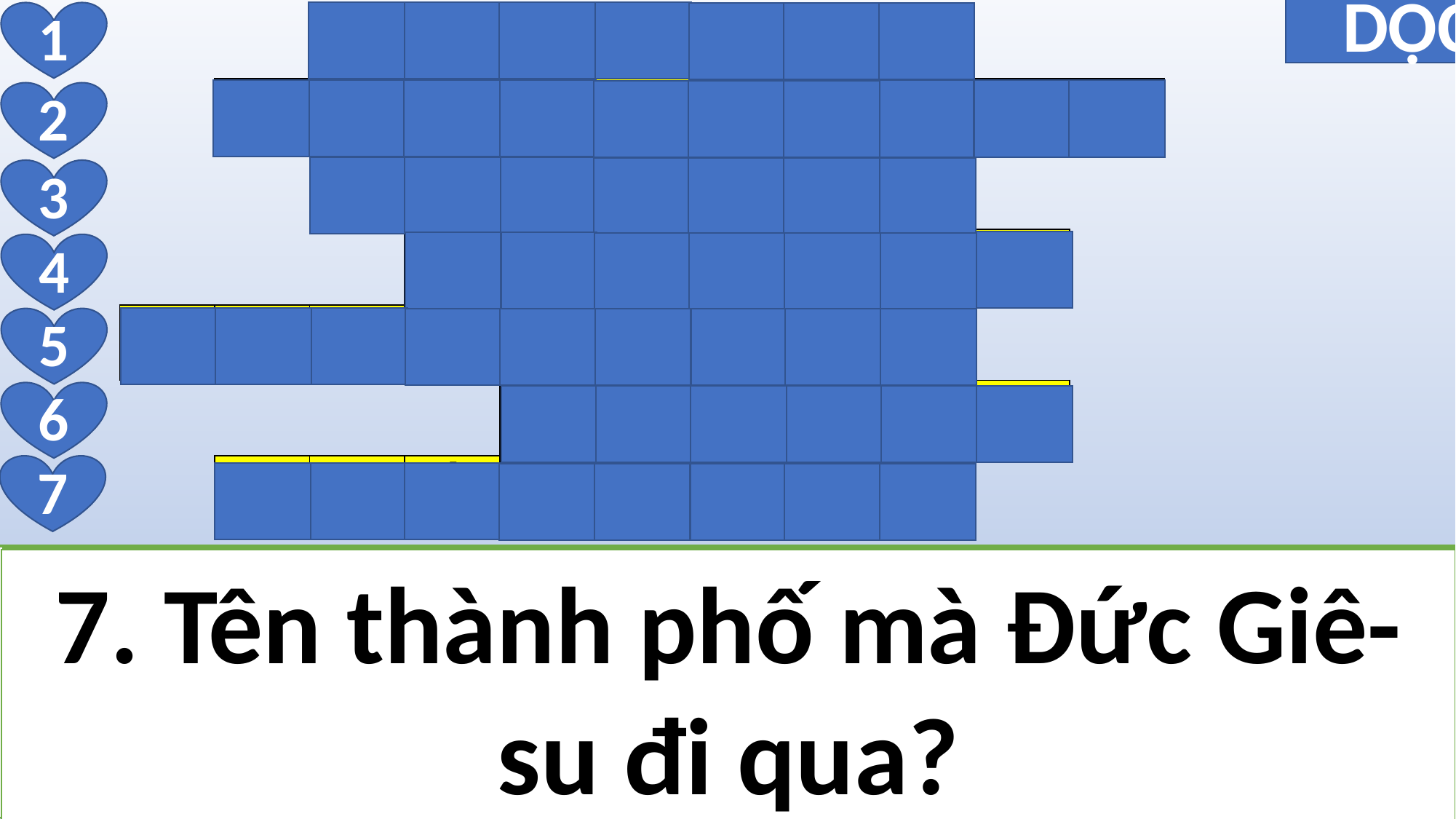

HÀNG
 DỌC
1

|  |  | T | H | U | T | H | U | Ế |  |  |
| --- | --- | --- | --- | --- | --- | --- | --- | --- | --- | --- |
|  | T | H | À | N | H | P | H | Ố | Ấ | Y |
|  |  | Á | P | R | A | H | A | M |  |  |
|  |  |  | C | Â | Y | S | U | N | G |  |
| C | H | I | Ế | M | Đ | O | Ạ | T |  |  |
|  |  |  |  | T | Ộ | I | L | Ỗ | I |  |
|  | G | I | Ê | R | I | K | H | Ô |  |  |

2

3

4
5

6

7

3. Hôm nay, ơn cứu độ đã đến cho nhà này, bởi người này cũng là con cháu ai?
1. Ông Da-kêu đứng đầu những người gì?
2. Khi vào Giê-ri-khô, Đức Giê-su đi ngang qua cái gì?
5. Ông Da-kêu xin đền gấp bốn của cải ông đã … …?
4. Cây gì được nhắc tới trong Tin Mừng hôm nay?
6. Nhà người gì mà ông ấy cũng vào trọ?
7. Tên thành phố mà Đức Giê-su đi qua?